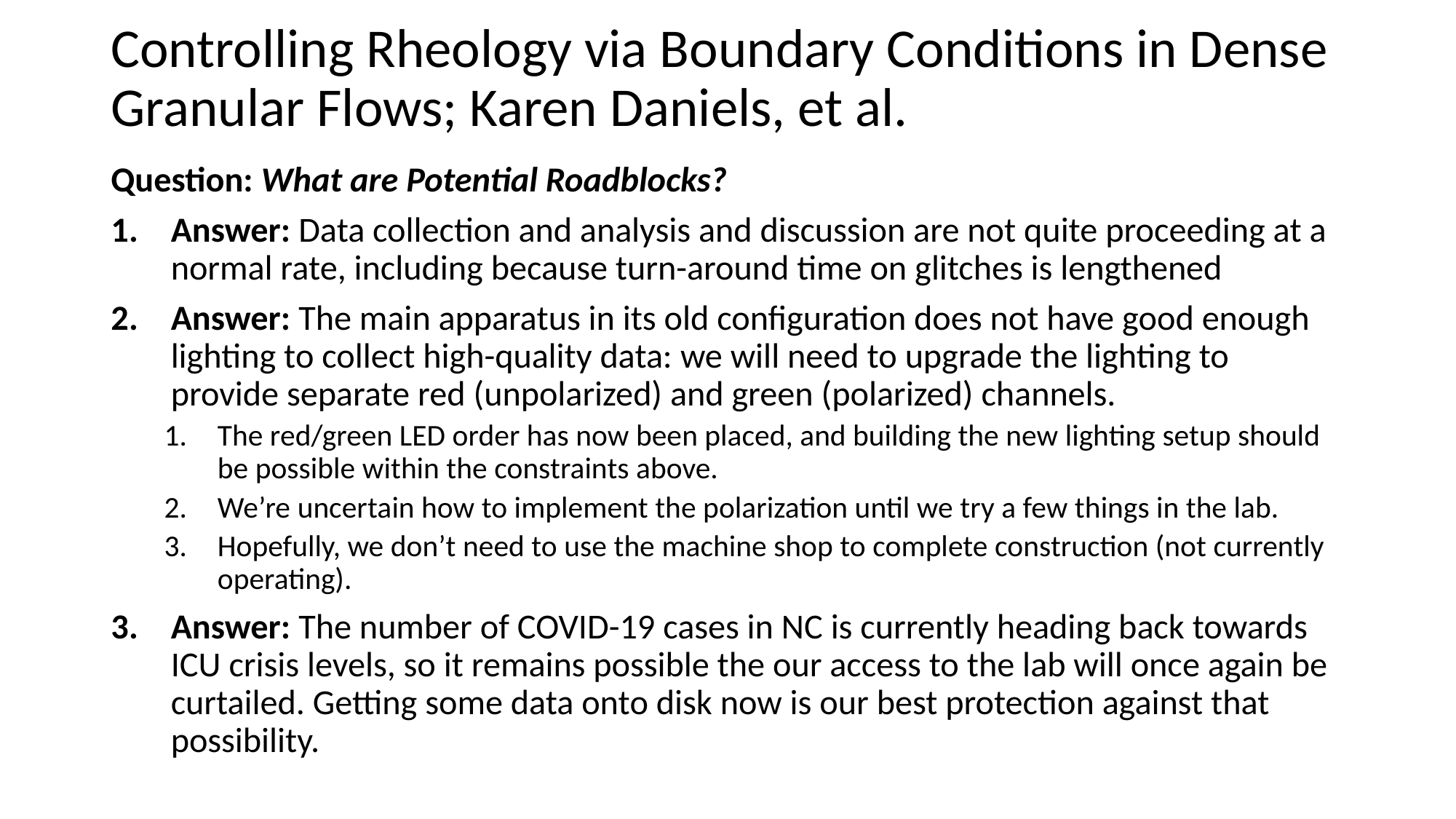

# Controlling Rheology via Boundary Conditions in Dense Granular Flows; Karen Daniels, et al.
Question: What are Potential Roadblocks?
Answer: Data collection and analysis and discussion are not quite proceeding at a normal rate, including because turn-around time on glitches is lengthened
Answer: The main apparatus in its old configuration does not have good enough lighting to collect high-quality data: we will need to upgrade the lighting to provide separate red (unpolarized) and green (polarized) channels.
The red/green LED order has now been placed, and building the new lighting setup should be possible within the constraints above.
We’re uncertain how to implement the polarization until we try a few things in the lab.
Hopefully, we don’t need to use the machine shop to complete construction (not currently operating).
Answer: The number of COVID-19 cases in NC is currently heading back towards ICU crisis levels, so it remains possible the our access to the lab will once again be curtailed. Getting some data onto disk now is our best protection against that possibility.